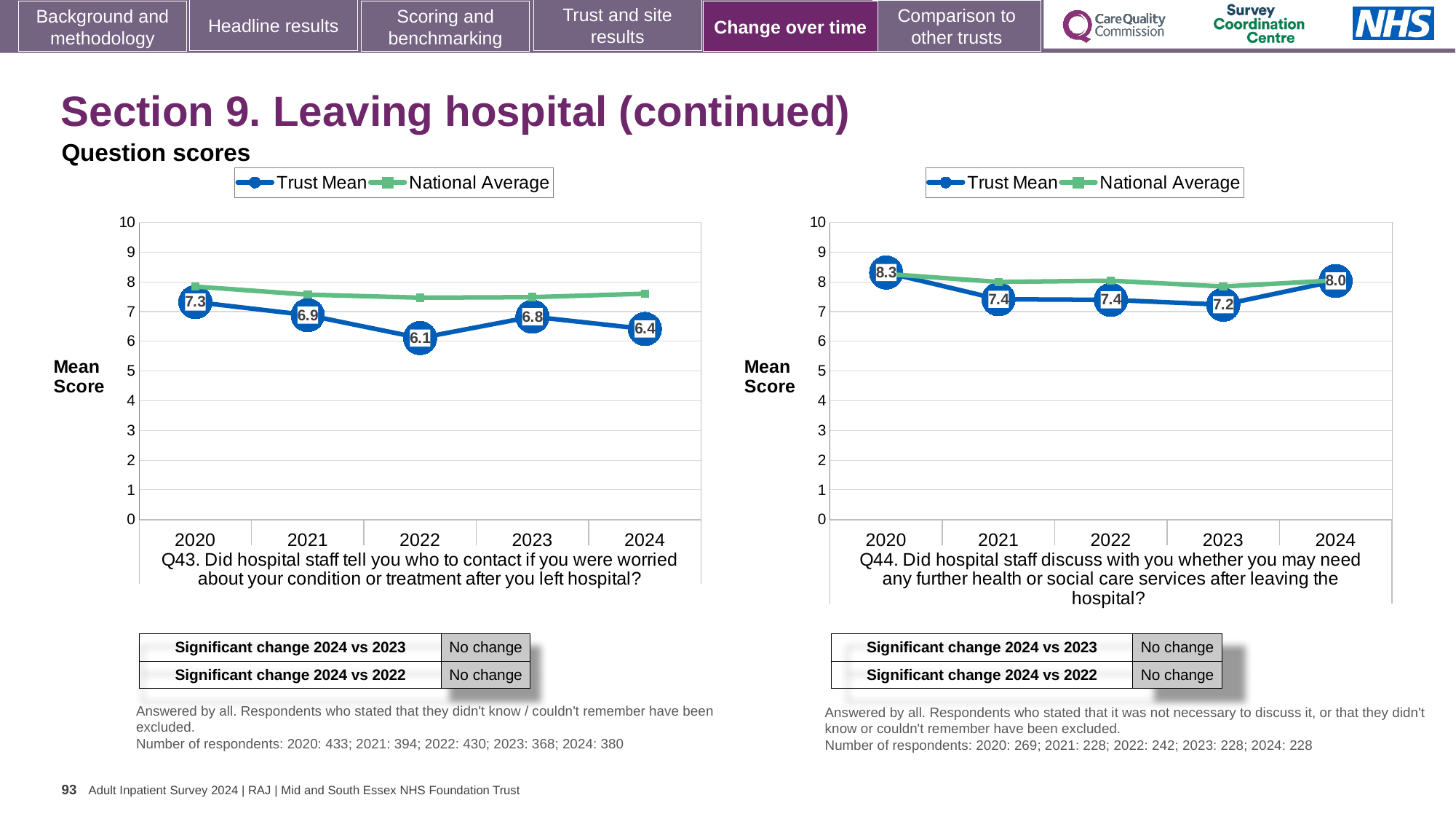

# Section 9. Leaving hospital (continued)
Question scores

### Chart

| Category | Trust Mean | National Average |
|---|---|---|
| 2020 | 7.322311228539509 | 7.842857855755162 |
| 2021 | 6.881544085038028 | 7.571455179806431 |
| 2022 | 6.110434401398319 | 7.468903342799158 |
| 2023 | 6.830253738516918 | 7.486812202116242 |
| 2024 | 6.415763671734211 | 7.603315693906589 |

### Chart

| Category | Trust Mean | National Average |
|---|---|---|
| 2020 | 8.31494582488573 | 8.265810726494152 |
| 2021 | 7.415977930493956 | 7.99907368534647 |
| 2022 | 7.395732273580541 | 8.040056053595018 |
| 2023 | 7.233061356624675 | 7.845326529544409 |
| 2024 | 8.031096516549871 | 8.050597128360762 |
| Significant change 2024 vs 2023 | No change |
| --- | --- |
| Significant change 2024 vs 2022 | No change |
| Significant change 2024 vs 2023 | No change |
| --- | --- |
| Significant change 2024 vs 2022 | No change |
Answered by all. Respondents who stated that they didn't know / couldn't remember have been excluded.
Number of respondents: 2020: 433; 2021: 394; 2022: 430; 2023: 368; 2024: 380

Answered by all. Respondents who stated that it was not necessary to discuss it, or that they didn't know or couldn't remember have been excluded.
Number of respondents: 2020: 269; 2021: 228; 2022: 242; 2023: 228; 2024: 228
93